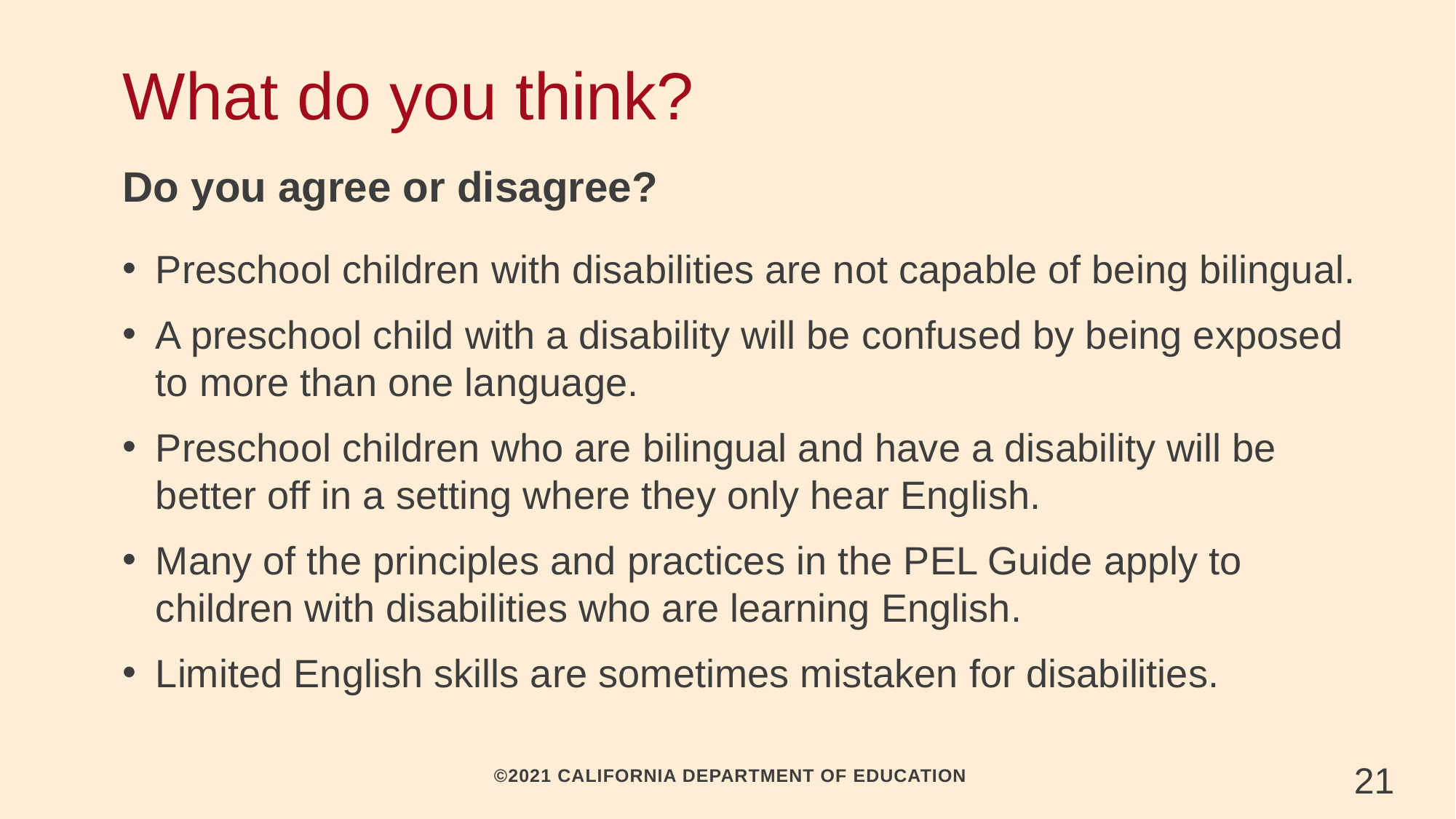

# What do you think?
Do you agree or disagree?
Preschool children with disabilities are not capable of being bilingual.
A preschool child with a disability will be confused by being exposed to more than one language.
Preschool children who are bilingual and have a disability will be better off in a setting where they only hear English.
Many of the principles and practices in the PEL Guide apply to children with disabilities who are learning English.
Limited English skills are sometimes mistaken for disabilities.
21